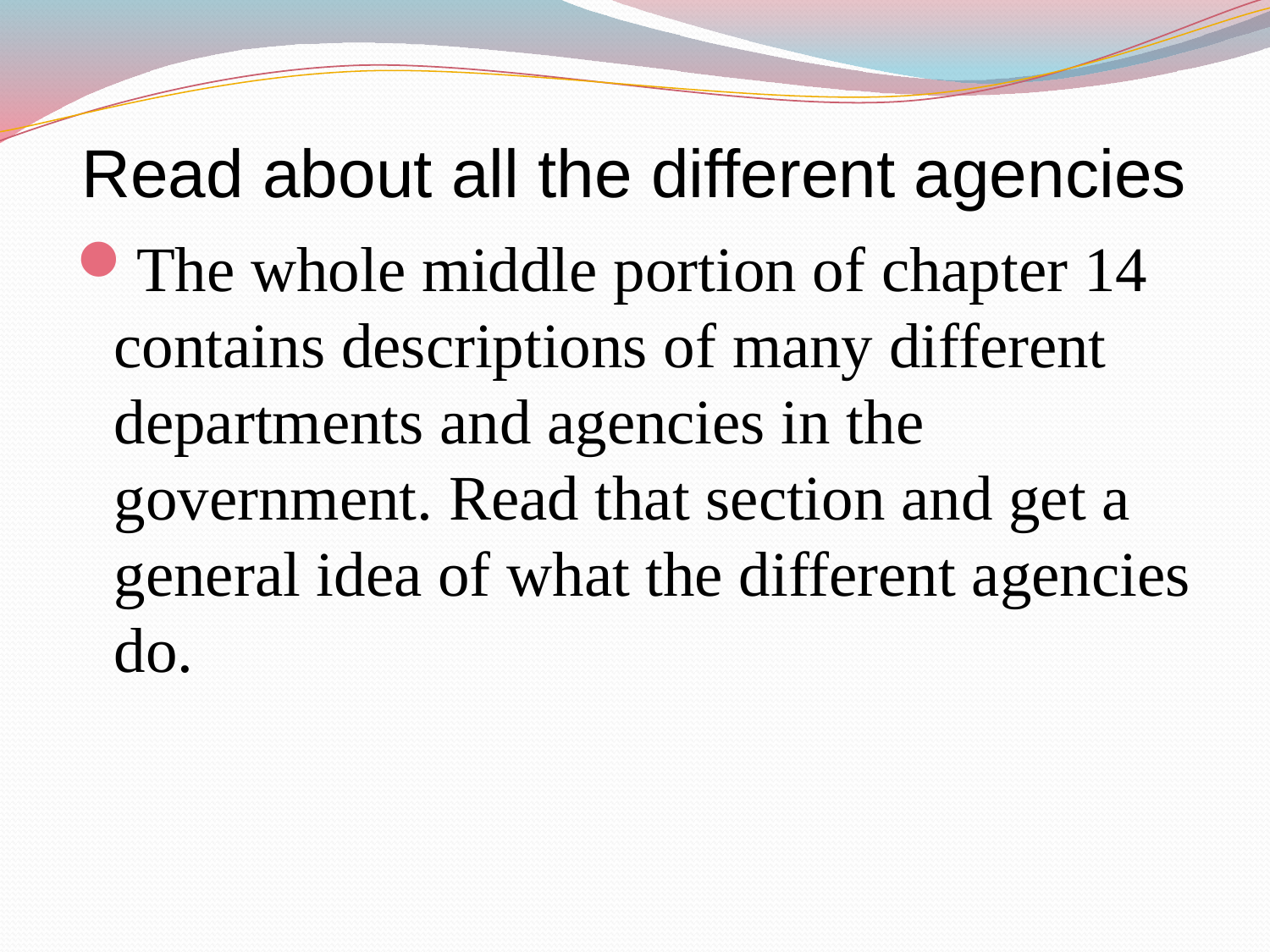

# Read about all the different agencies
The whole middle portion of chapter 14 contains descriptions of many different departments and agencies in the government. Read that section and get a general idea of what the different agencies do.